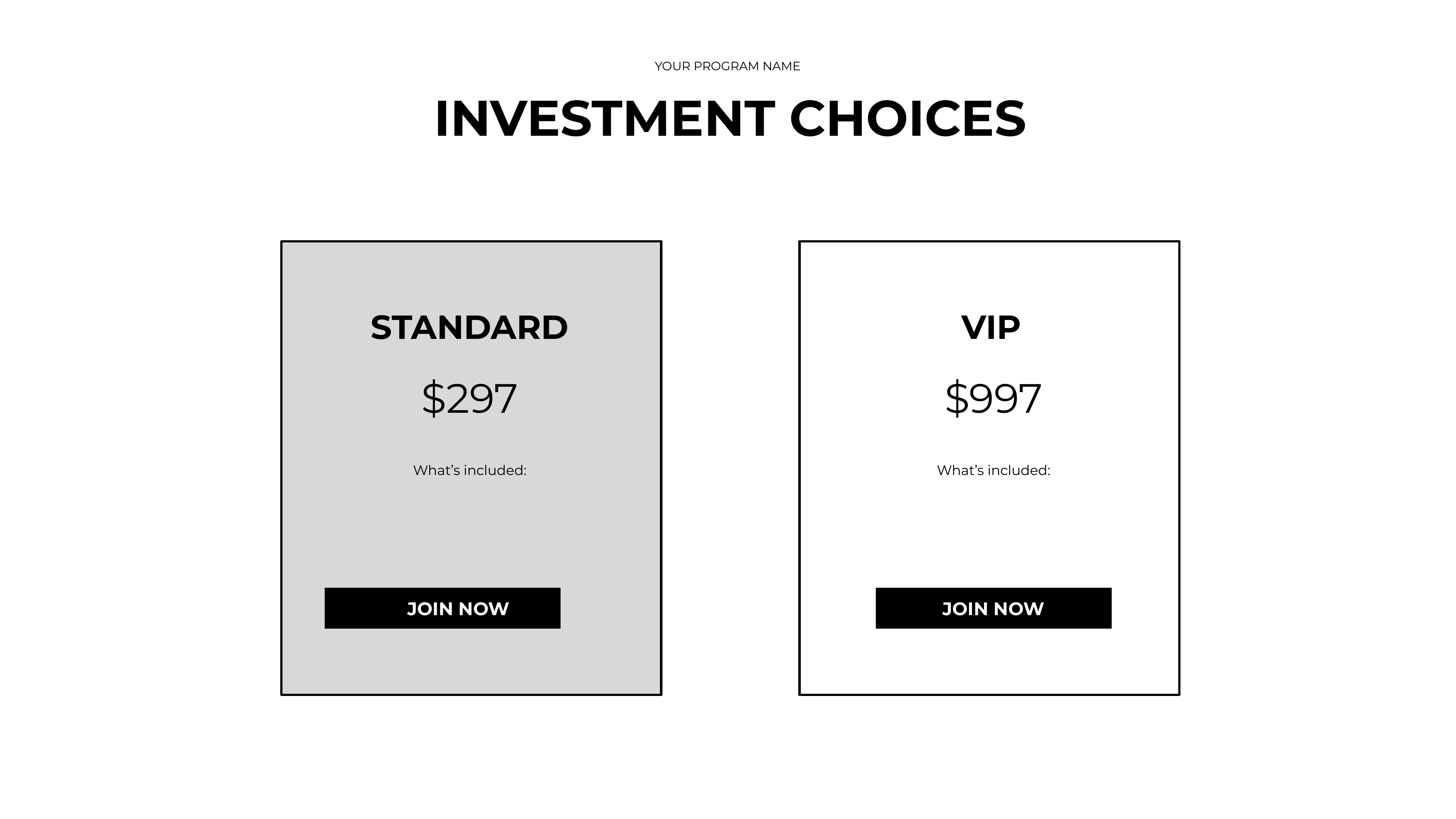

YOUR PROGRAM NAME
INVESTMENT CHOICES

STANDARD
VIP
$297
$997
What’s included:
What’s included:

JOIN NOW
JOIN NOW